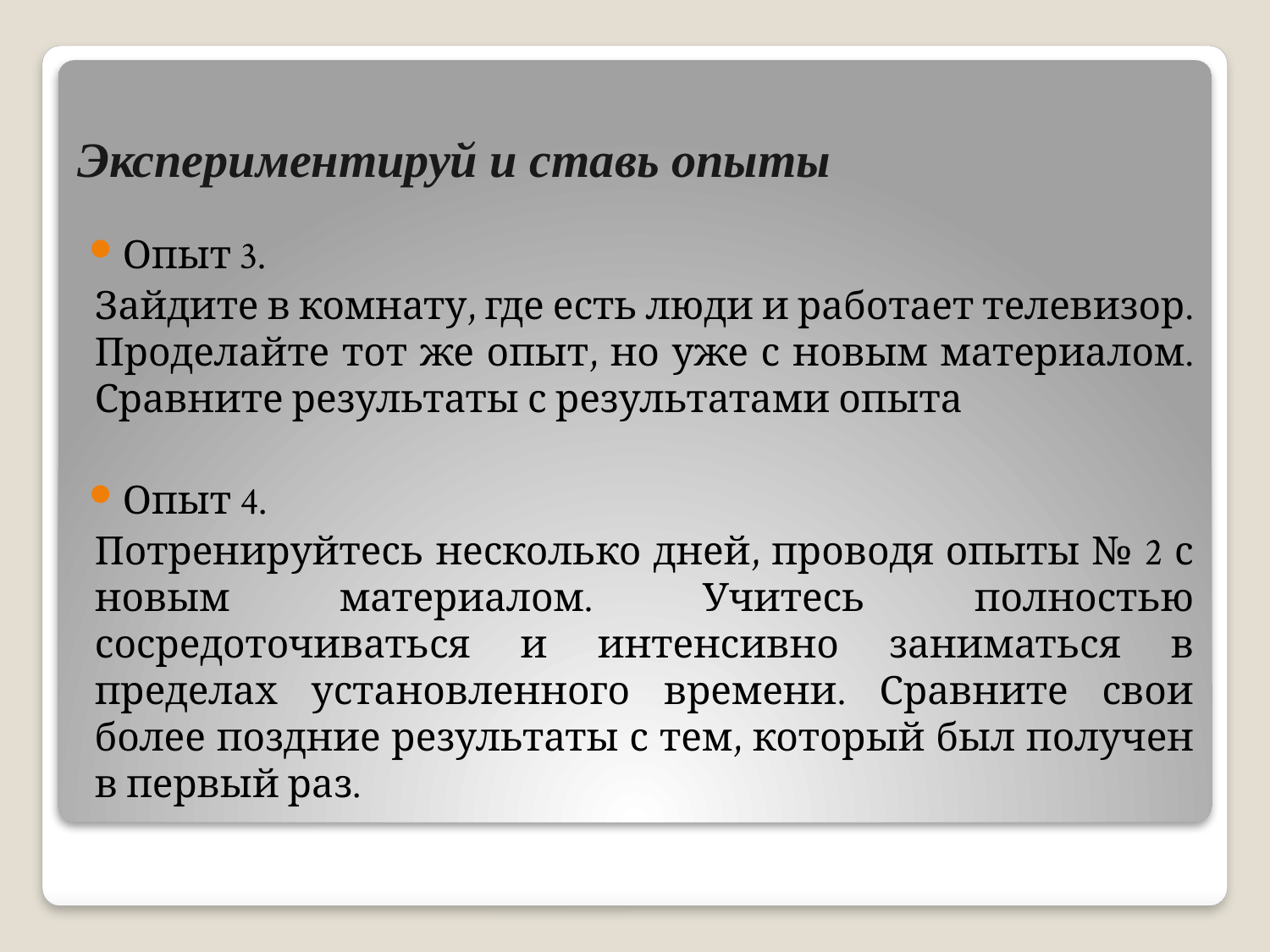

# Экспериментируй и ставь опыты

Опыт 3.
Зайдите в комнату, где есть люди и работает телевизор. Проделайте тот же опыт, но уже с новым материалом. Сравните результаты с результатами опыта

Опыт 4.
Потренируйтесь несколько дней, проводя опыты № 2 с новым материалом. Учитесь полностью сосредоточиваться и интенсивно заниматься в пределах установленного времени. Сравните свои более поздние результаты с тем, который был получен в первый раз.